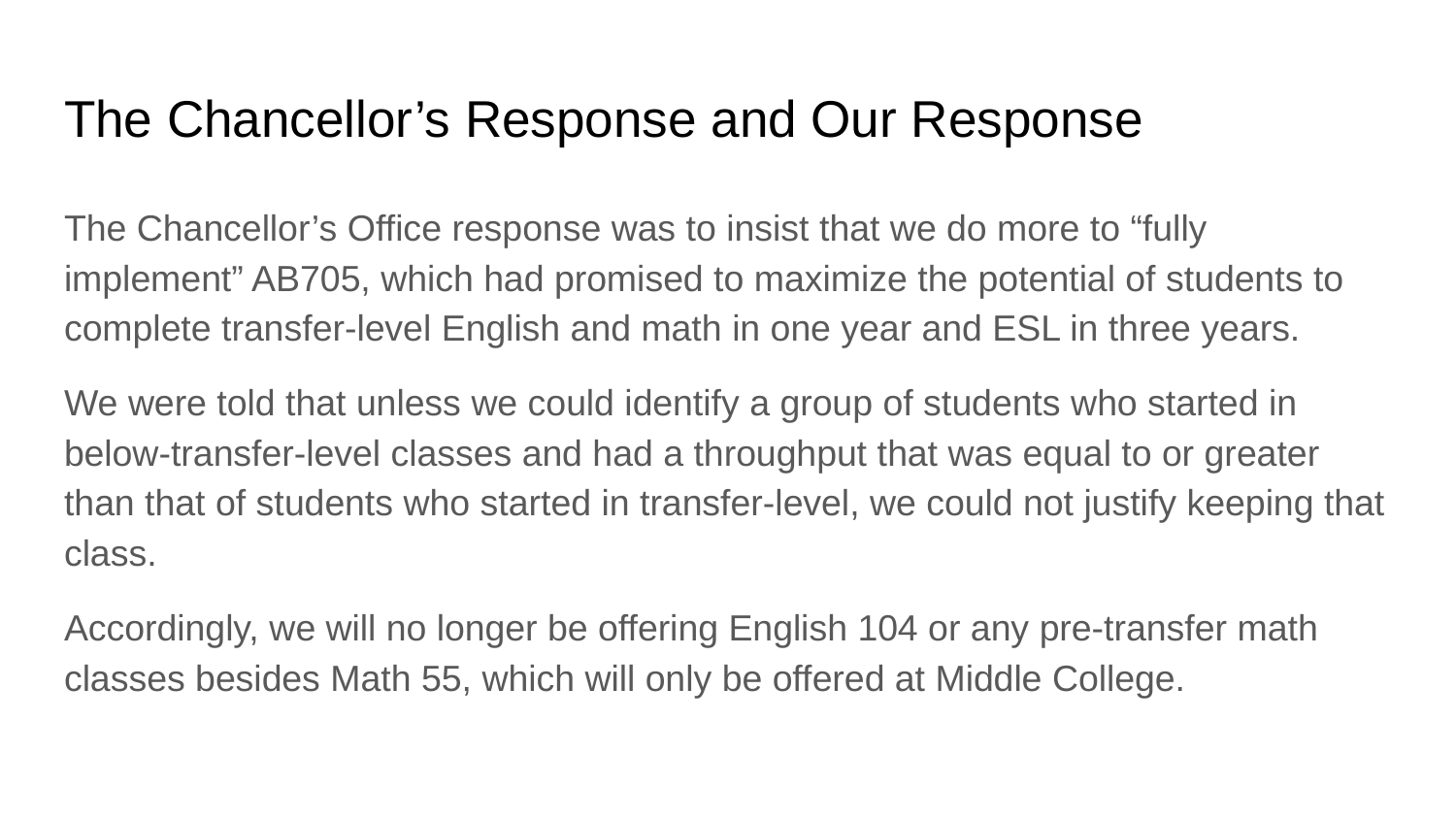

# The Chancellor’s Response and Our Response
The Chancellor’s Office response was to insist that we do more to “fully implement” AB705, which had promised to maximize the potential of students to complete transfer-level English and math in one year and ESL in three years.
We were told that unless we could identify a group of students who started in below-transfer-level classes and had a throughput that was equal to or greater than that of students who started in transfer-level, we could not justify keeping that class.
Accordingly, we will no longer be offering English 104 or any pre-transfer math classes besides Math 55, which will only be offered at Middle College.